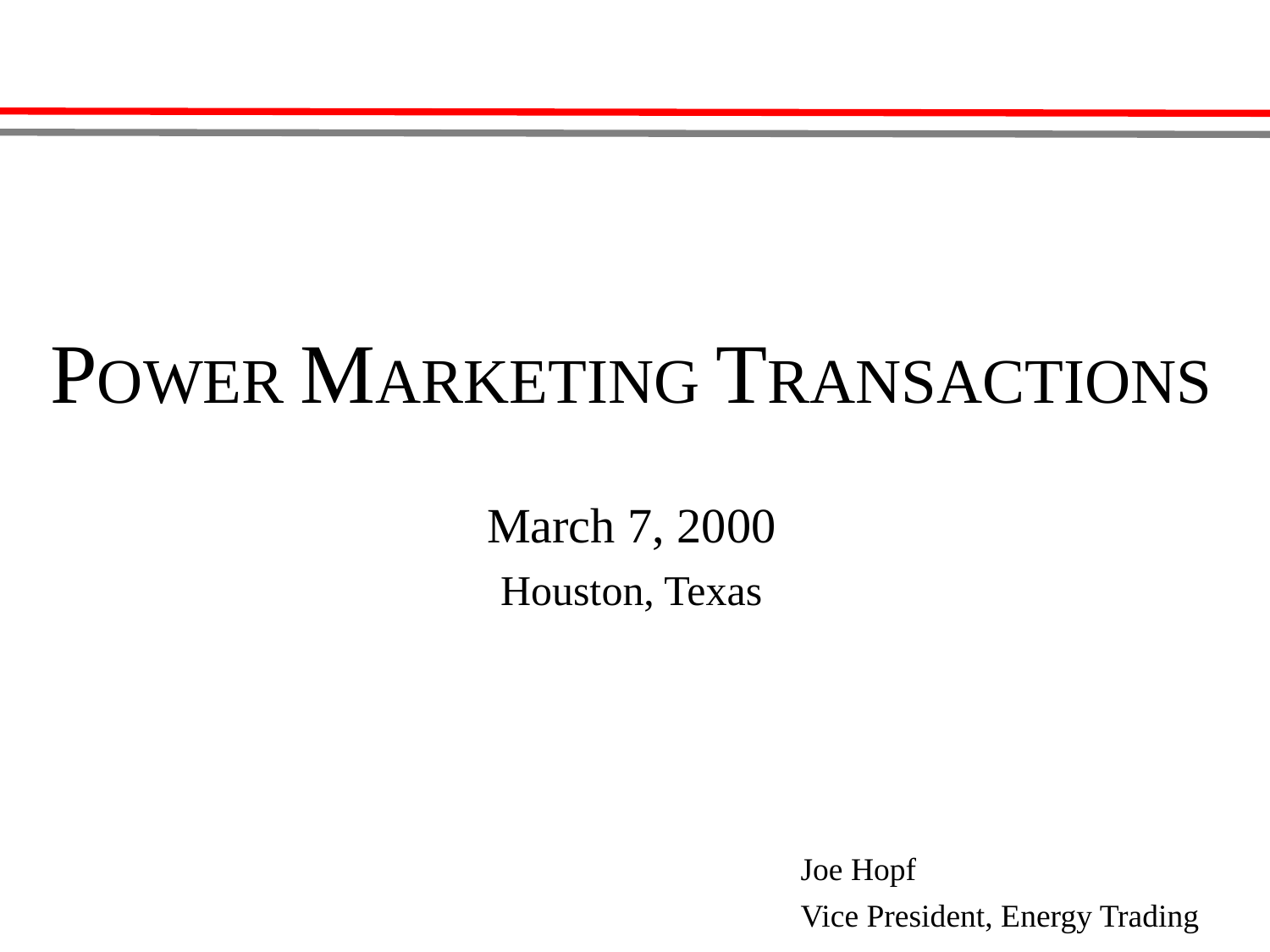

POWER MARKETING TRANSACTIONS

March 7, 2000
Houston, Texas

						Joe Hopf
						Vice President, Energy Trading